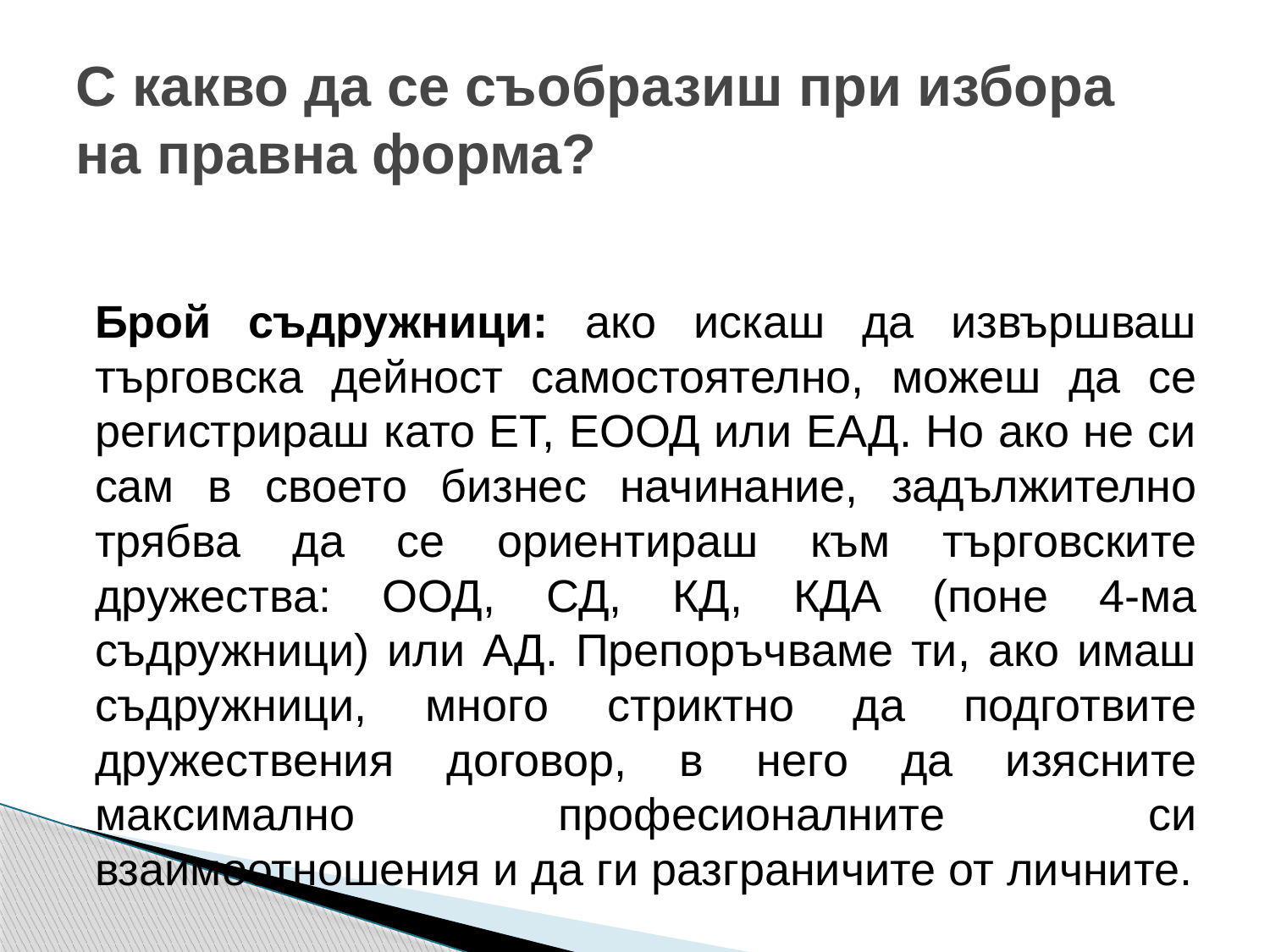

# С какво да се съобразиш при избора на правна форма?
Брой съдружници: ако искаш да извършваш търговска дейност самостоятелно, можеш да се регистрираш като ЕТ, ЕООД или ЕАД. Но ако не си сам в своето бизнес начинание, задължително трябва да се ориентираш към търговските дружества: ООД, СД, КД, КДА (поне 4-ма съдружници) или АД. Препоръчваме ти, ако имаш съдружници, много стриктно да подготвите дружествения договор, в него да изясните максимално професионалните си взаимоотношения и да ги разграничите от личните.